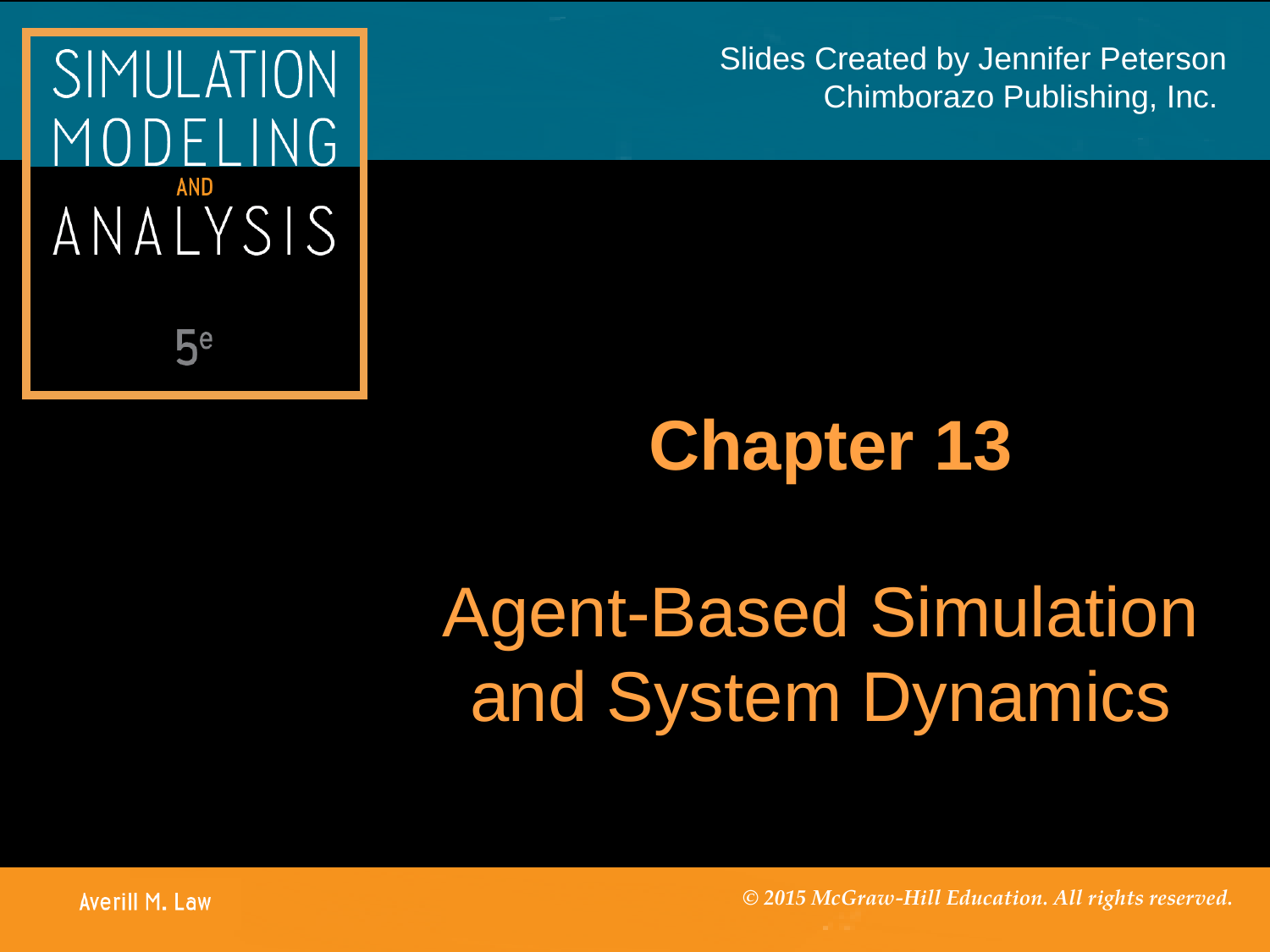

Chapter 13
# Agent-Based Simulation and System Dynamics